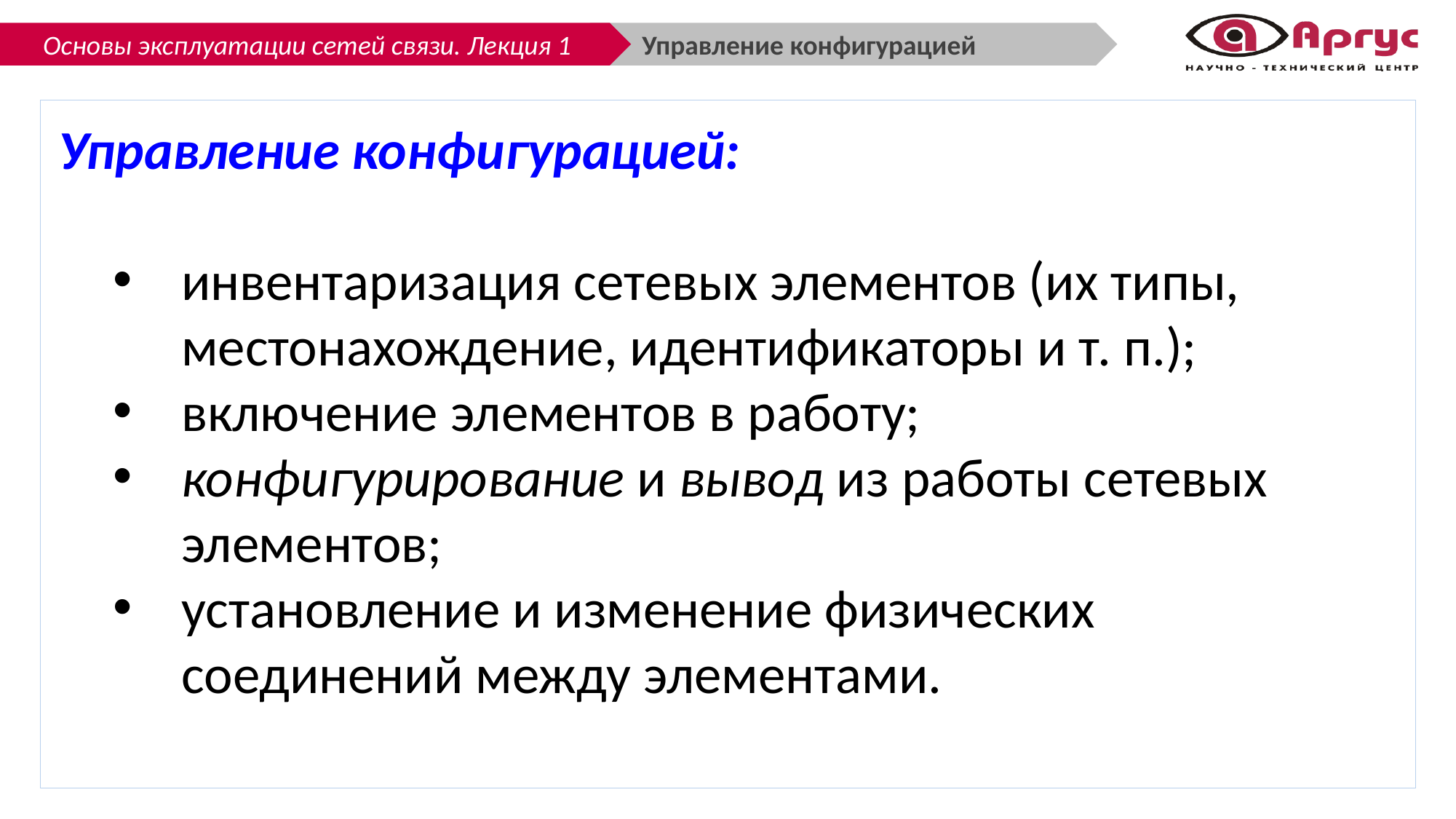

Управление конфигурацией
Управление конфигурацией:

инвентаризация сетевых элементов (их типы, местонахождение, идентификаторы и т. п.);
включение элементов в работу;
конфигурирование и вывод из работы сетевых элементов;
установление и изменение физических соединений между элементами.